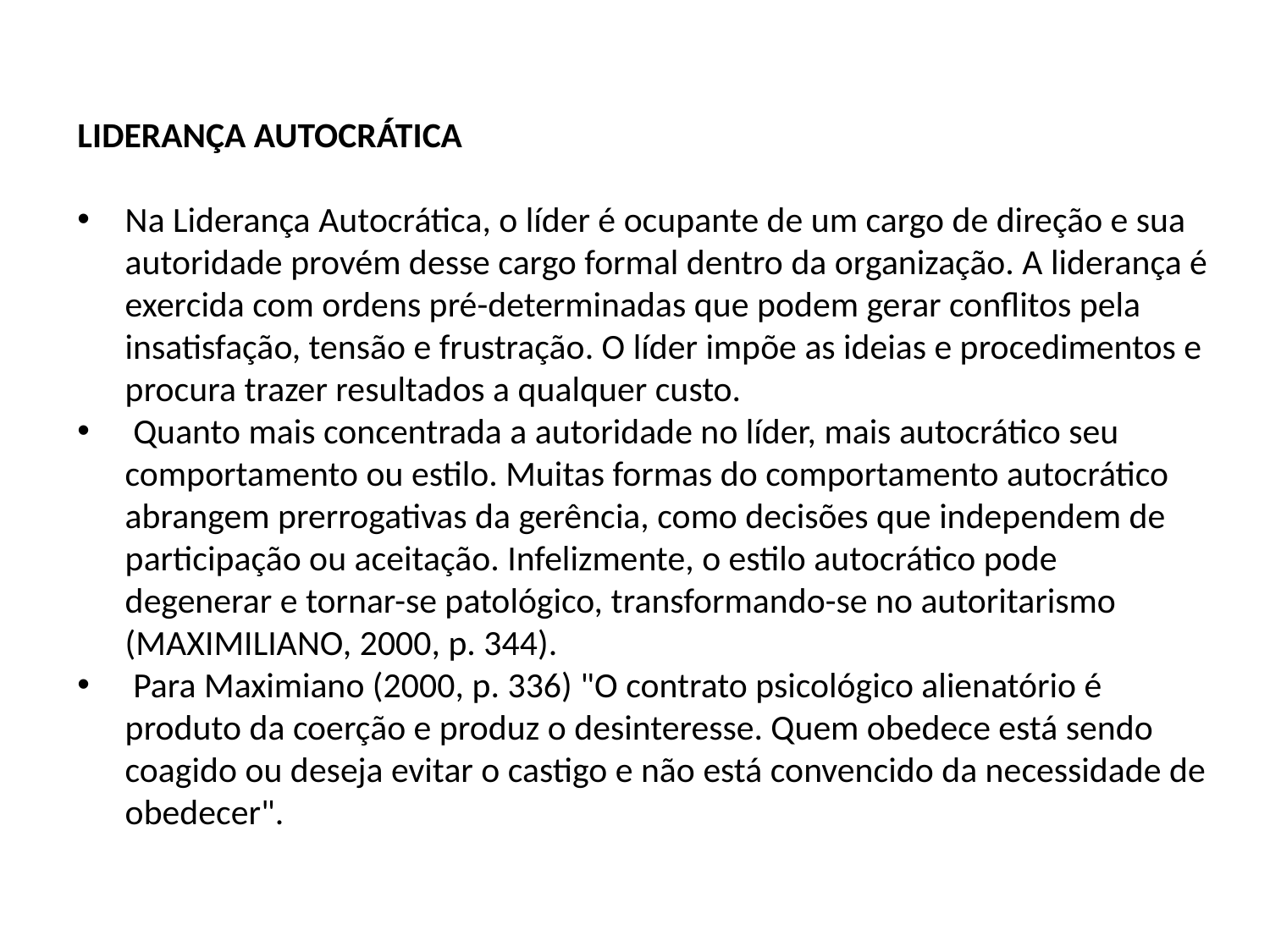

LIDERANÇA AUTOCRÁTICA

Na Liderança Autocrática, o líder é ocupante de um cargo de direção e sua autoridade provém desse cargo formal dentro da organização. A liderança é exercida com ordens pré-determinadas que podem gerar conflitos pela insatisfação, tensão e frustração. O líder impõe as ideias e procedimentos e procura trazer resultados a qualquer custo.
 Quanto mais concentrada a autoridade no líder, mais autocrático seu comportamento ou estilo. Muitas formas do comportamento autocrático abrangem prerrogativas da gerência, como decisões que independem de participação ou aceitação. Infelizmente, o estilo autocrático pode degenerar e tornar-se patológico, transformando-se no autoritarismo (MAXIMILIANO, 2000, p. 344).
 Para Maximiano (2000, p. 336) "O contrato psicológico alienatório é produto da coerção e produz o desinteresse. Quem obedece está sendo coagido ou deseja evitar o castigo e não está convencido da necessidade de obedecer".